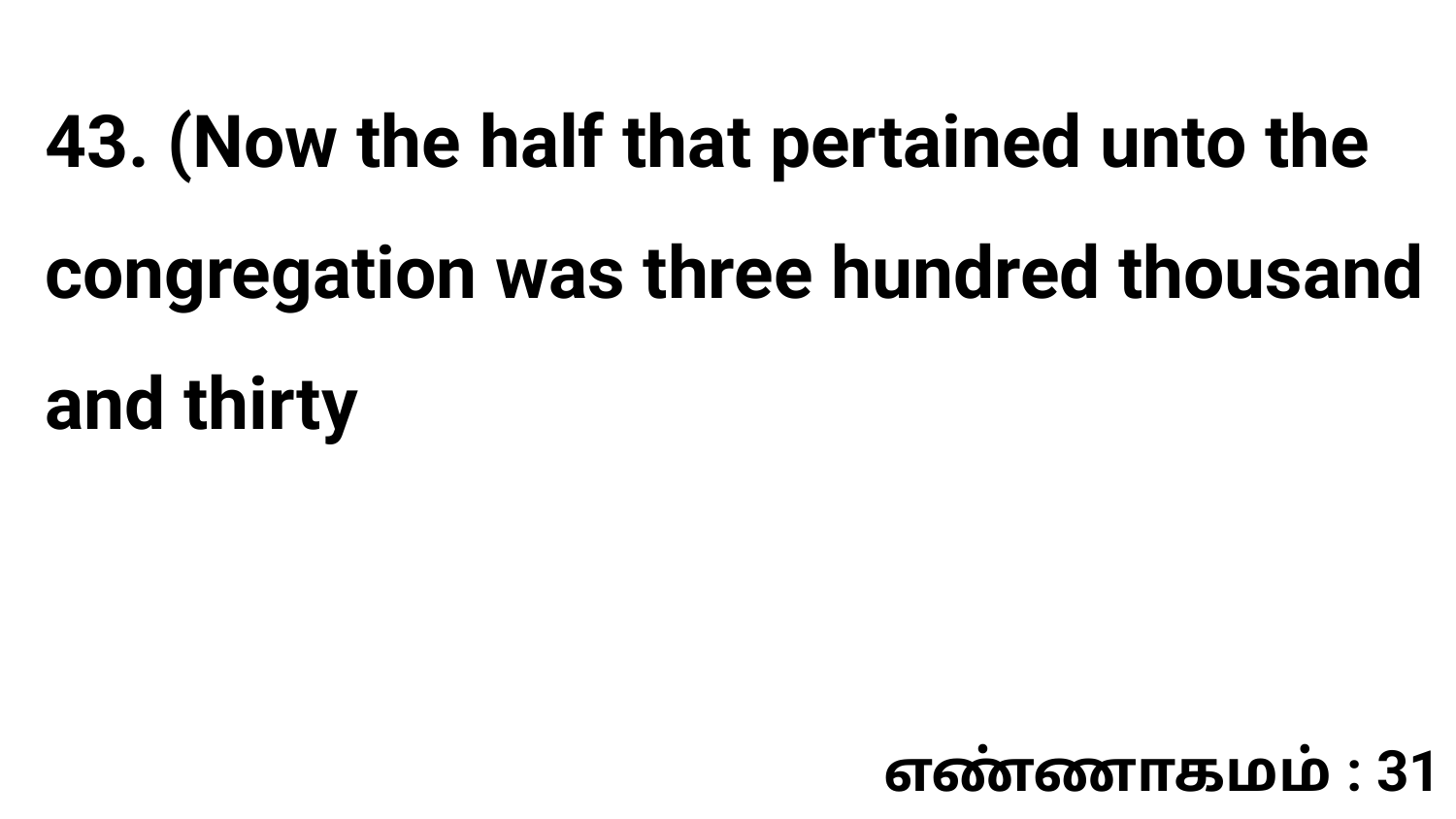

43. (Now the half that pertained unto the congregation was three hundred thousand and thirty
எண்ணாகமம் : 31